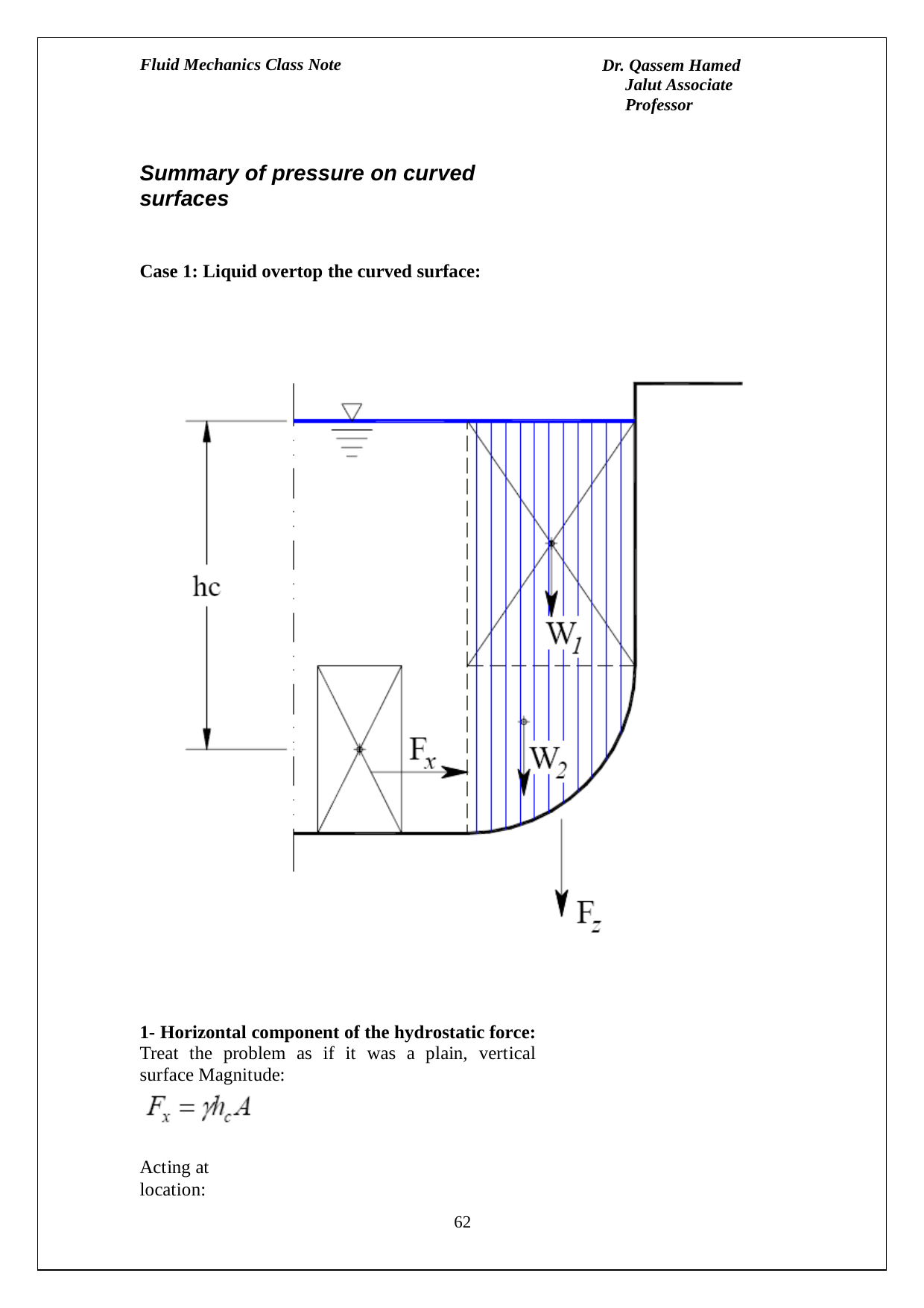

Fluid Mechanics Class Note
Dr. Qassem Hamed Jalut Associate Professor
Summary of pressure on curved surfaces

Case 1: Liquid overtop the curved surface:

1- Horizontal component of the hydrostatic force: Treat the problem as if it was a plain, vertical surface Magnitude:

Acting at location:
62